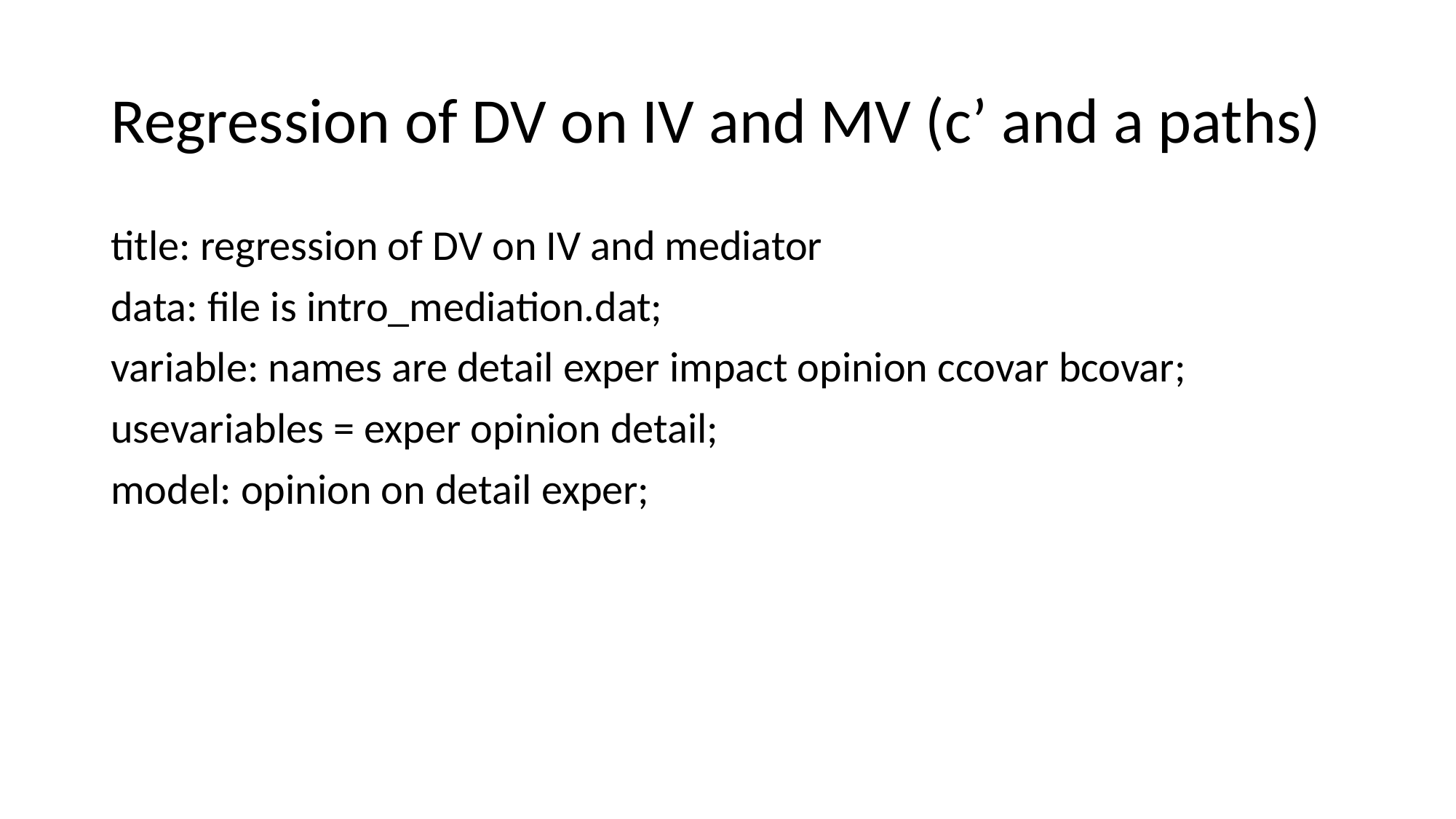

# Regression of DV on IV and MV (c’ and a paths)
title: regression of DV on IV and mediator
data: file is intro_mediation.dat;
variable: names are detail exper impact opinion ccovar bcovar;
usevariables = exper opinion detail;
model: opinion on detail exper;